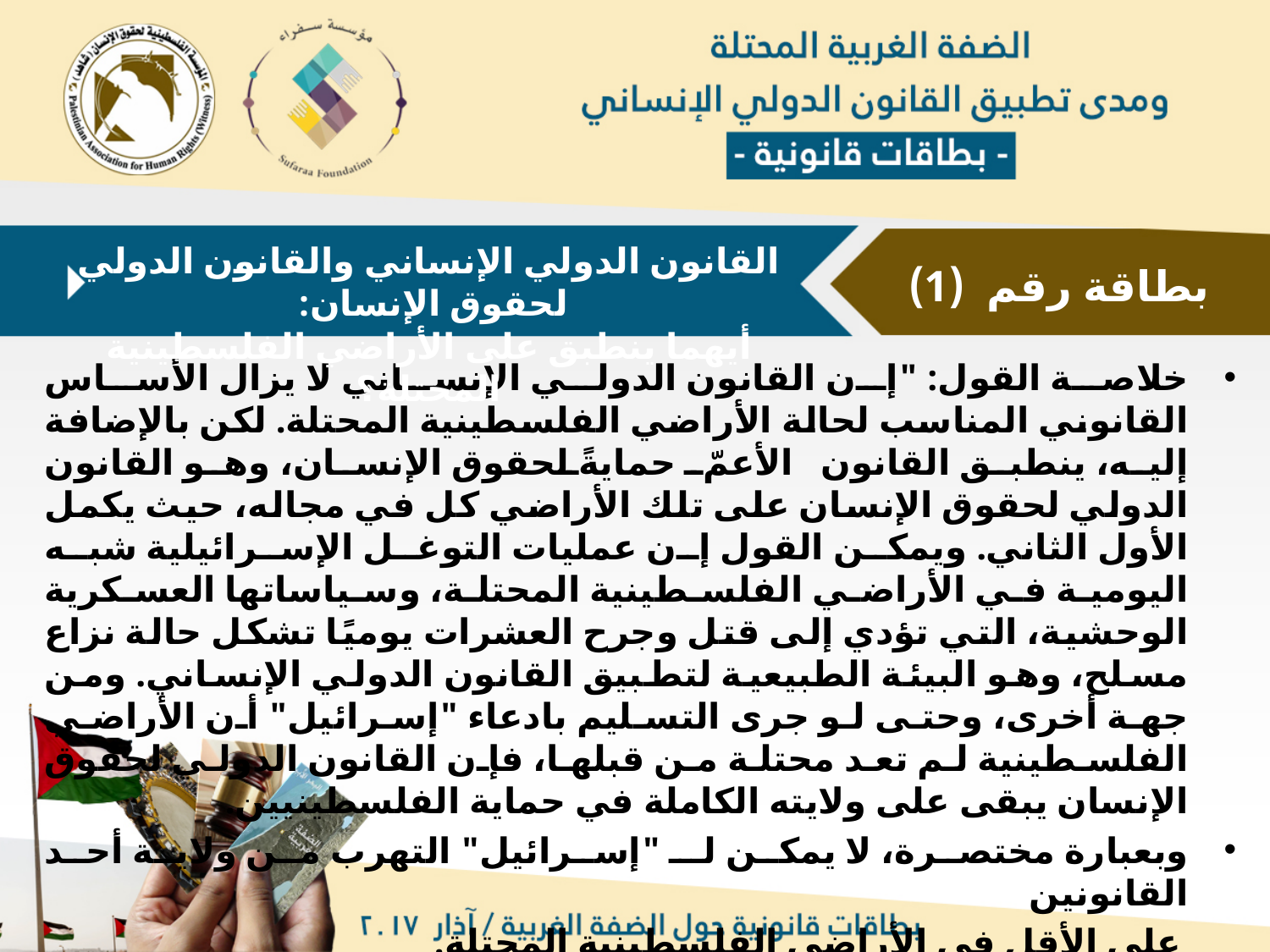

القانون الدولي الإنساني والقانون الدولي لحقوق الإنسان:
أيهما ينطبق على الأراضي الفلسطينية المحتلة؟
بطاقة رقم  (1)
خلاصة القول: "إن القانون الدولي الإنساني لا يزال الأساس القانوني المناسب لحالة الأراضي الفلسطينية المحتلة. لكن بالإضافة إليه، ينطبق القانون الأعمّ حمايةً لحقوق الإنسان، وهو القانون الدولي لحقوق الإنسان على تلك الأراضي كل في مجاله، حيث يكمل الأول الثاني. ويمكن القول إن عمليات التوغل الإسرائيلية شبه اليومية في الأراضي الفلسطينية المحتلة، وسياساتها العسكرية الوحشية، التي تؤدي إلى قتل وجرح العشرات يوميًا تشكل حالة نزاع مسلح، وهو البيئة الطبيعية لتطبيق القانون الدولي الإنساني. ومن جهة أخرى، وحتى لو جرى التسليم بادعاء "إسرائيل" أن الأراضي الفلسطينية لم تعد محتلة من قبلها، فإن القانون الدولي لحقوق الإنسان يبقى على ولايته الكاملة في حماية الفلسطينيين.
وبعبارة مختصرة، لا يمكن لـ "إسرائيل" التهرب من ولاية أحد القانونين
      على الأقل في الأراضي الفلسطينية المحتلة.